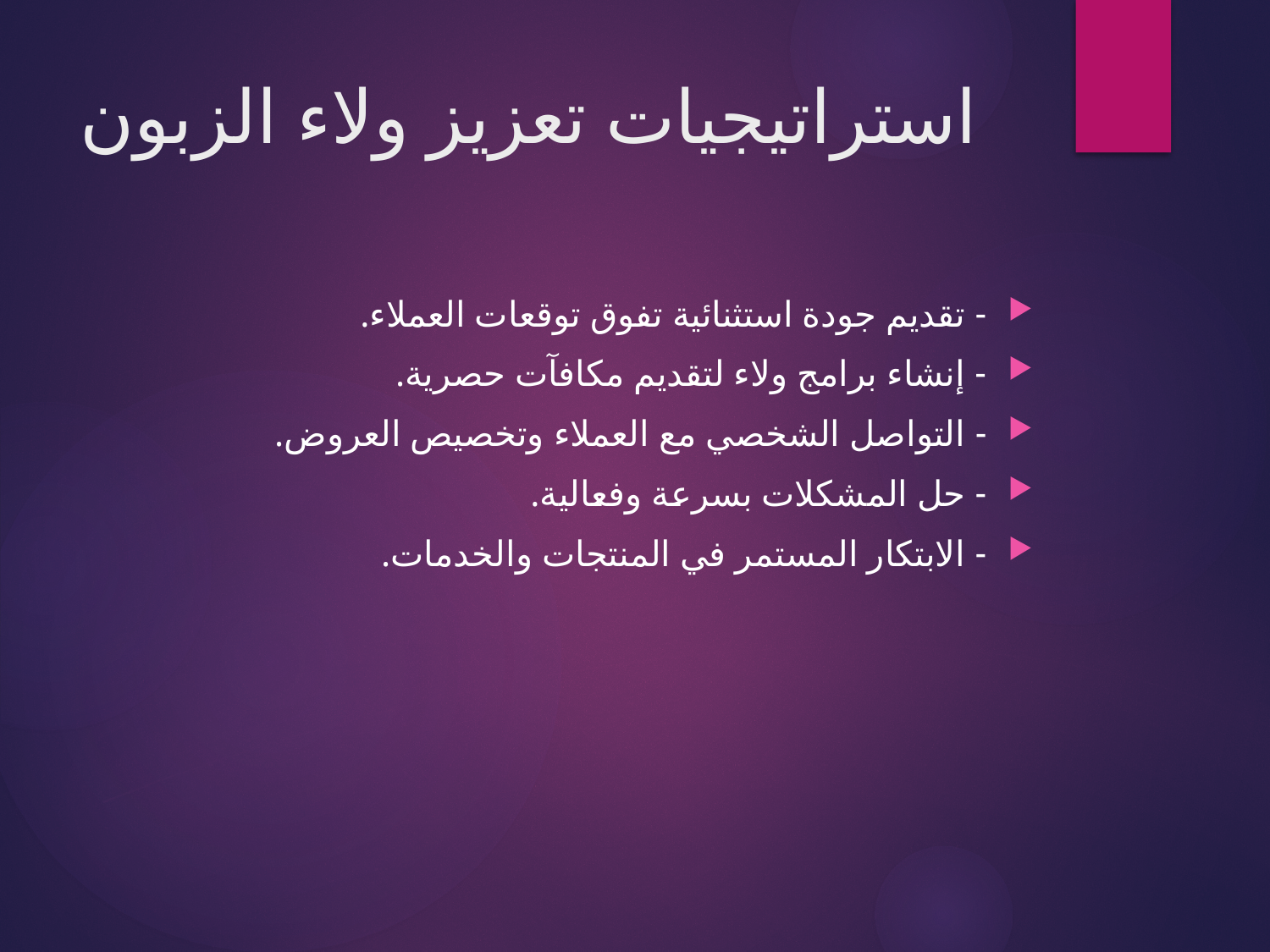

# استراتيجيات تعزيز ولاء الزبون
- تقديم جودة استثنائية تفوق توقعات العملاء.
- إنشاء برامج ولاء لتقديم مكافآت حصرية.
- التواصل الشخصي مع العملاء وتخصيص العروض.
- حل المشكلات بسرعة وفعالية.
- الابتكار المستمر في المنتجات والخدمات.